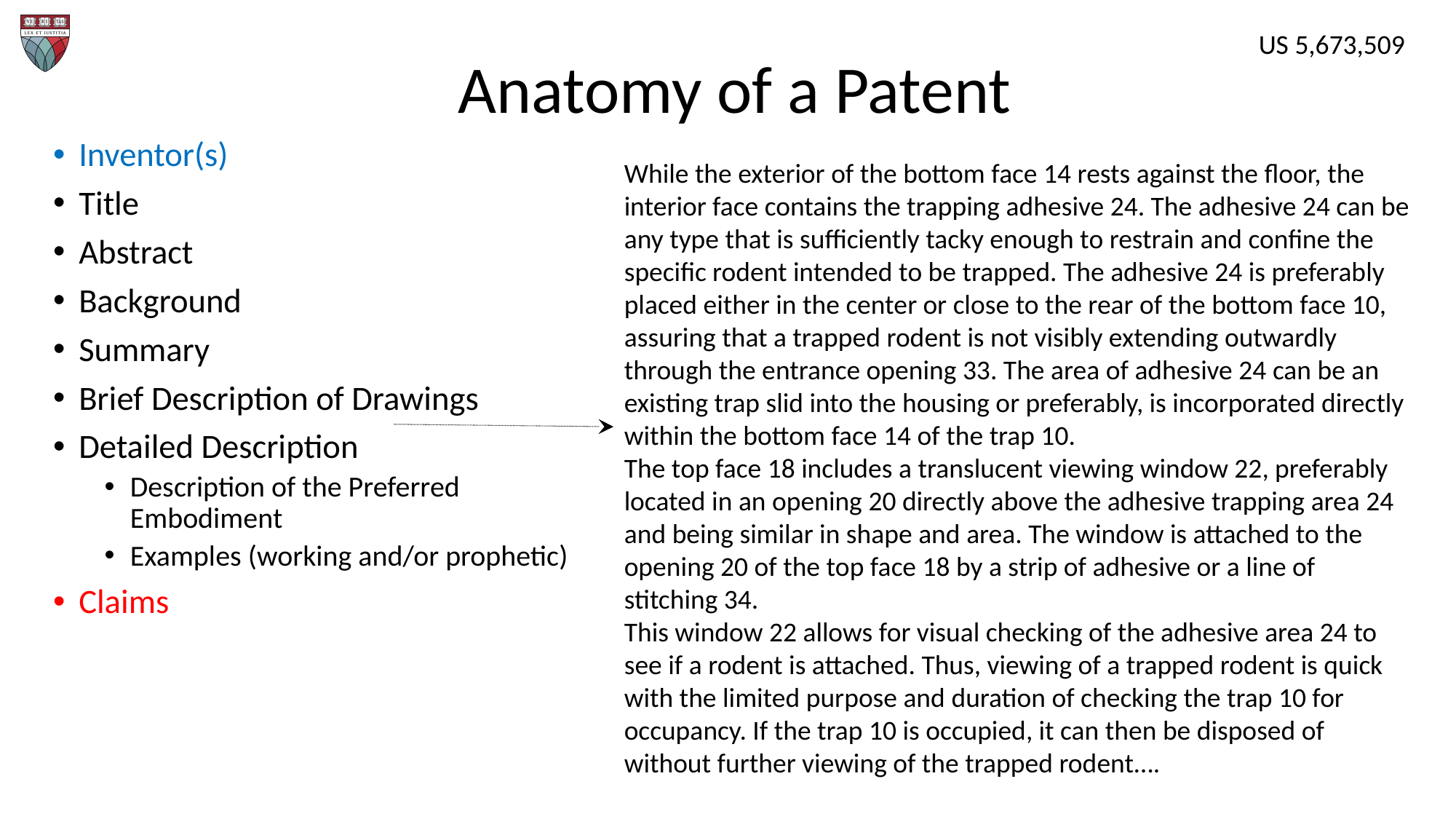

US 5,673,509
# Anatomy of a Patent
Inventor(s)
Title
Abstract
Background
Summary
Brief Description of Drawings
Detailed Description
Description of the Preferred Embodiment
Examples (working and/or prophetic)
Claims
While the exterior of the bottom face 14 rests against the floor, the interior face contains the trapping adhesive 24. The adhesive 24 can be any type that is sufficiently tacky enough to restrain and confine the specific rodent intended to be trapped. The adhesive 24 is preferably placed either in the center or close to the rear of the bottom face 10, assuring that a trapped rodent is not visibly extending outwardly through the entrance opening 33. The area of adhesive 24 can be an existing trap slid into the housing or preferably, is incorporated directly within the bottom face 14 of the trap 10.
The top face 18 includes a translucent viewing window 22, preferably located in an opening 20 directly above the adhesive trapping area 24 and being similar in shape and area. The window is attached to the opening 20 of the top face 18 by a strip of adhesive or a line of stitching 34.
This window 22 allows for visual checking of the adhesive area 24 to see if a rodent is attached. Thus, viewing of a trapped rodent is quick with the limited purpose and duration of checking the trap 10 for occupancy. If the trap 10 is occupied, it can then be disposed of without further viewing of the trapped rodent….